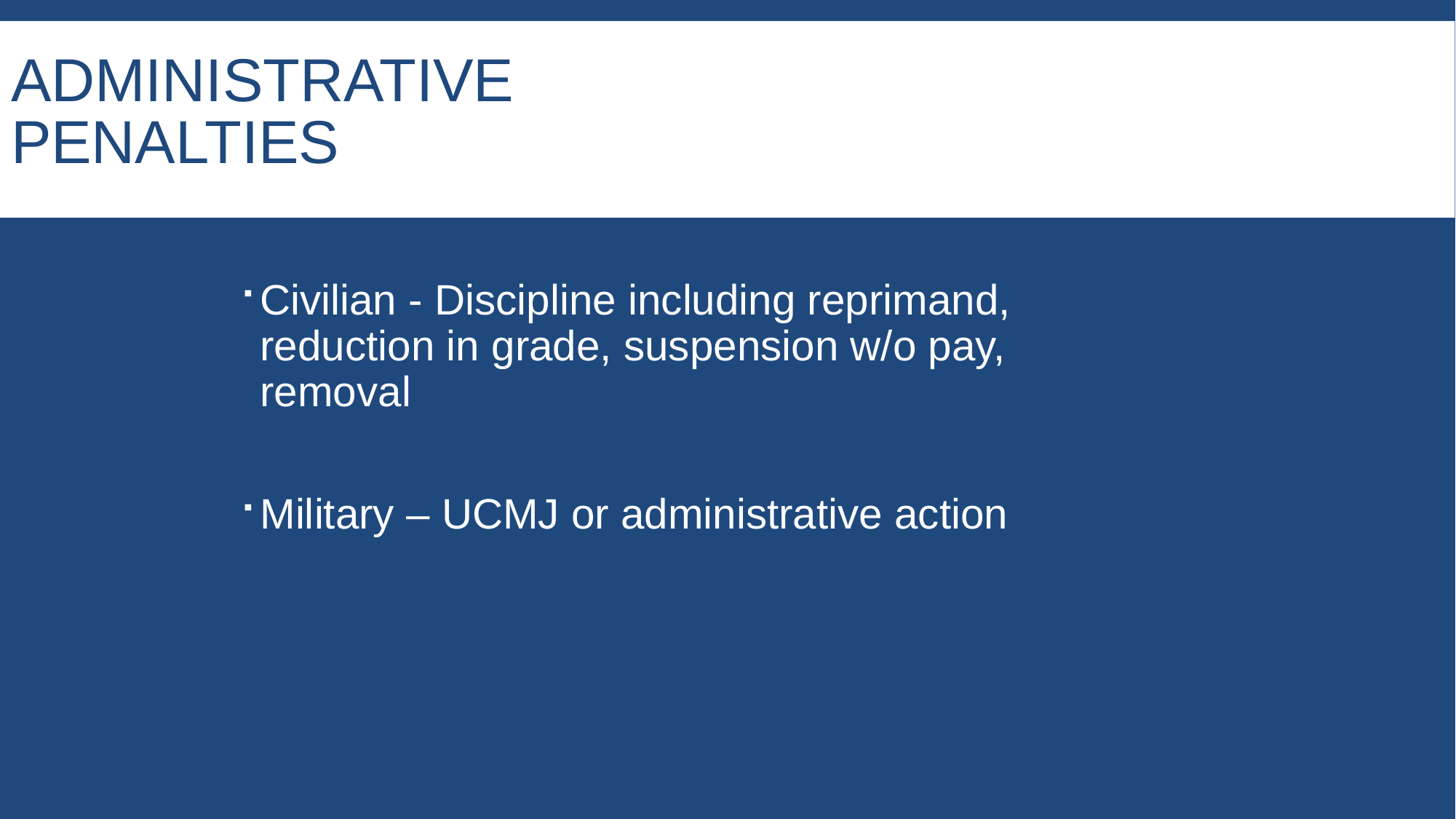

Administrative Penalties
Civilian - Discipline including reprimand, reduction in grade, suspension w/o pay, removal

Military – UCMJ or administrative action